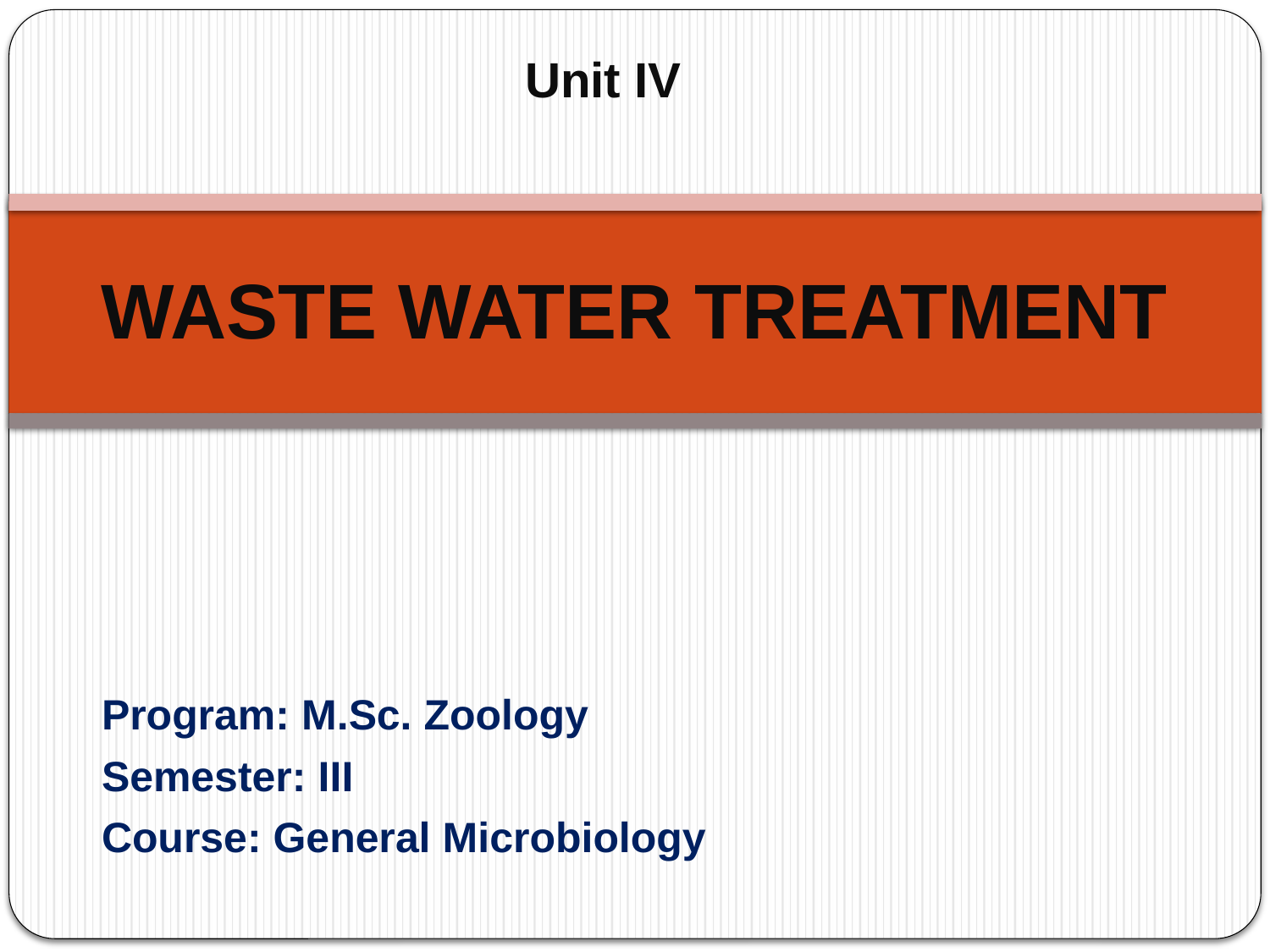

Unit IV
# WASTE WATER TREATMENT
Program: M.Sc. Zoology
Semester: III
Course: General Microbiology